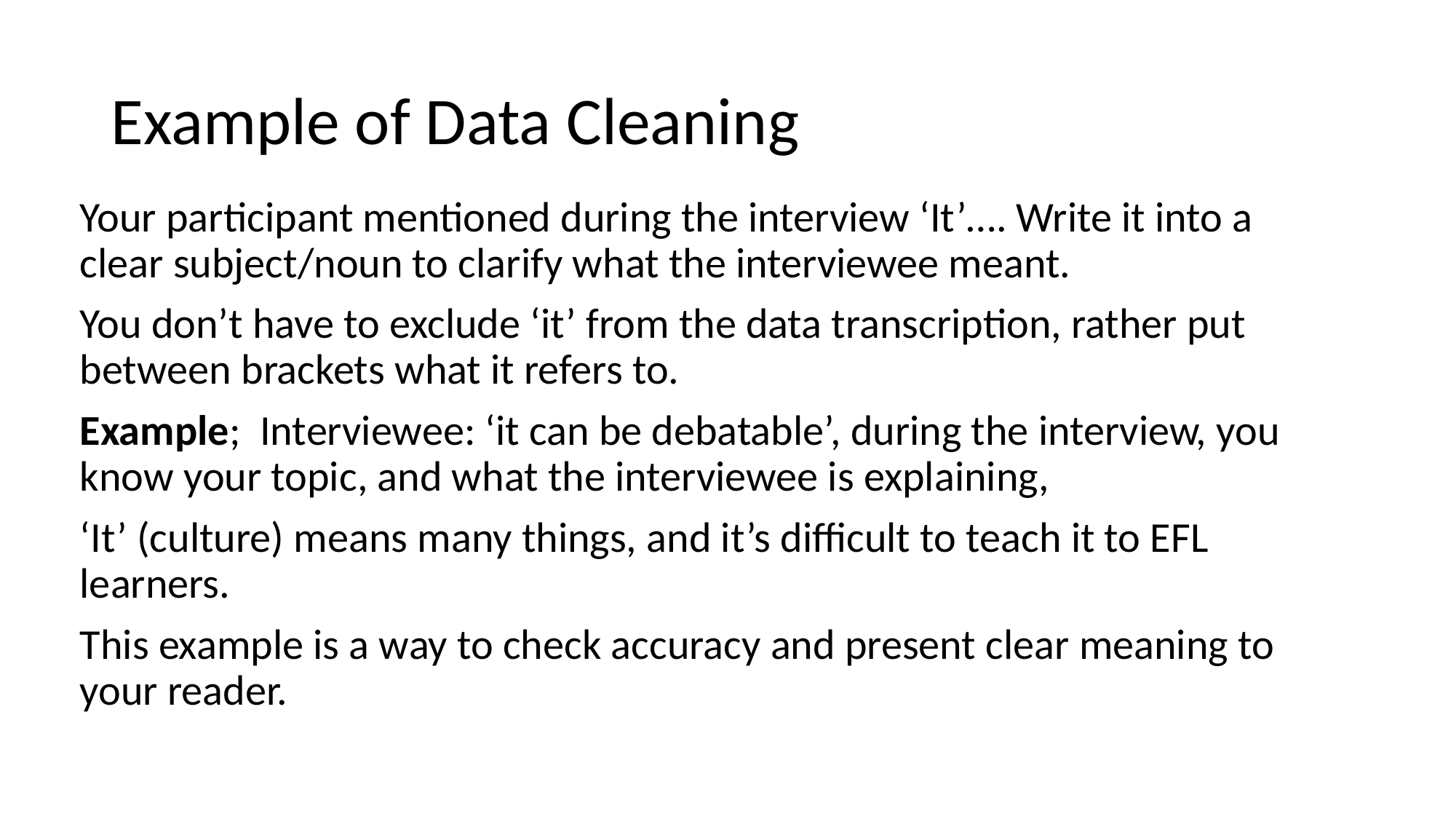

# Example of Data Cleaning
Your participant mentioned during the interview ‘It’…. Write it into a clear subject/noun to clarify what the interviewee meant.
You don’t have to exclude ‘it’ from the data transcription, rather put between brackets what it refers to.
Example;  Interviewee: ‘it can be debatable’, during the interview, you know your topic, and what the interviewee is explaining,
‘It’ (culture) means many things, and it’s difficult to teach it to EFL learners.
This example is a way to check accuracy and present clear meaning to your reader.